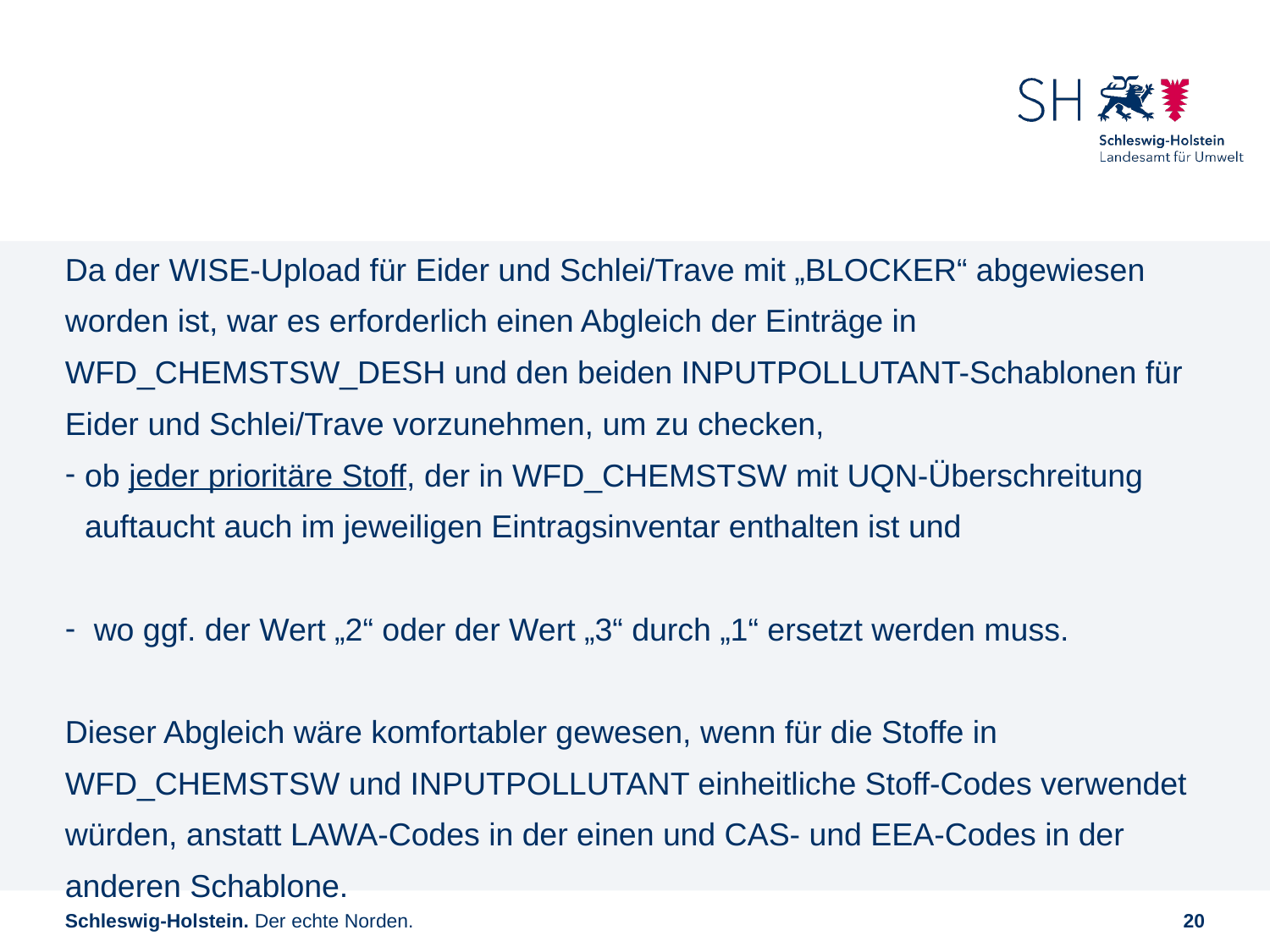

#
Da der WISE-Upload für Eider und Schlei/Trave mit „BLOCKER“ abgewiesen worden ist, war es erforderlich einen Abgleich der Einträge in WFD_CHEMSTSW_DESH und den beiden INPUTPOLLUTANT-Schablonen für Eider und Schlei/Trave vorzunehmen, um zu checken,
ob jeder prioritäre Stoff, der in WFD_CHEMSTSW mit UQN-Überschreitung auftaucht auch im jeweiligen Eintragsinventar enthalten ist und

 wo ggf. der Wert „2“ oder der Wert „3“ durch „1“ ersetzt werden muss.

Dieser Abgleich wäre komfortabler gewesen, wenn für die Stoffe in WFD_CHEMSTSW und INPUTPOLLUTANT einheitliche Stoff-Codes verwendet würden, anstatt LAWA-Codes in der einen und CAS- und EEA-Codes in der anderen Schablone.